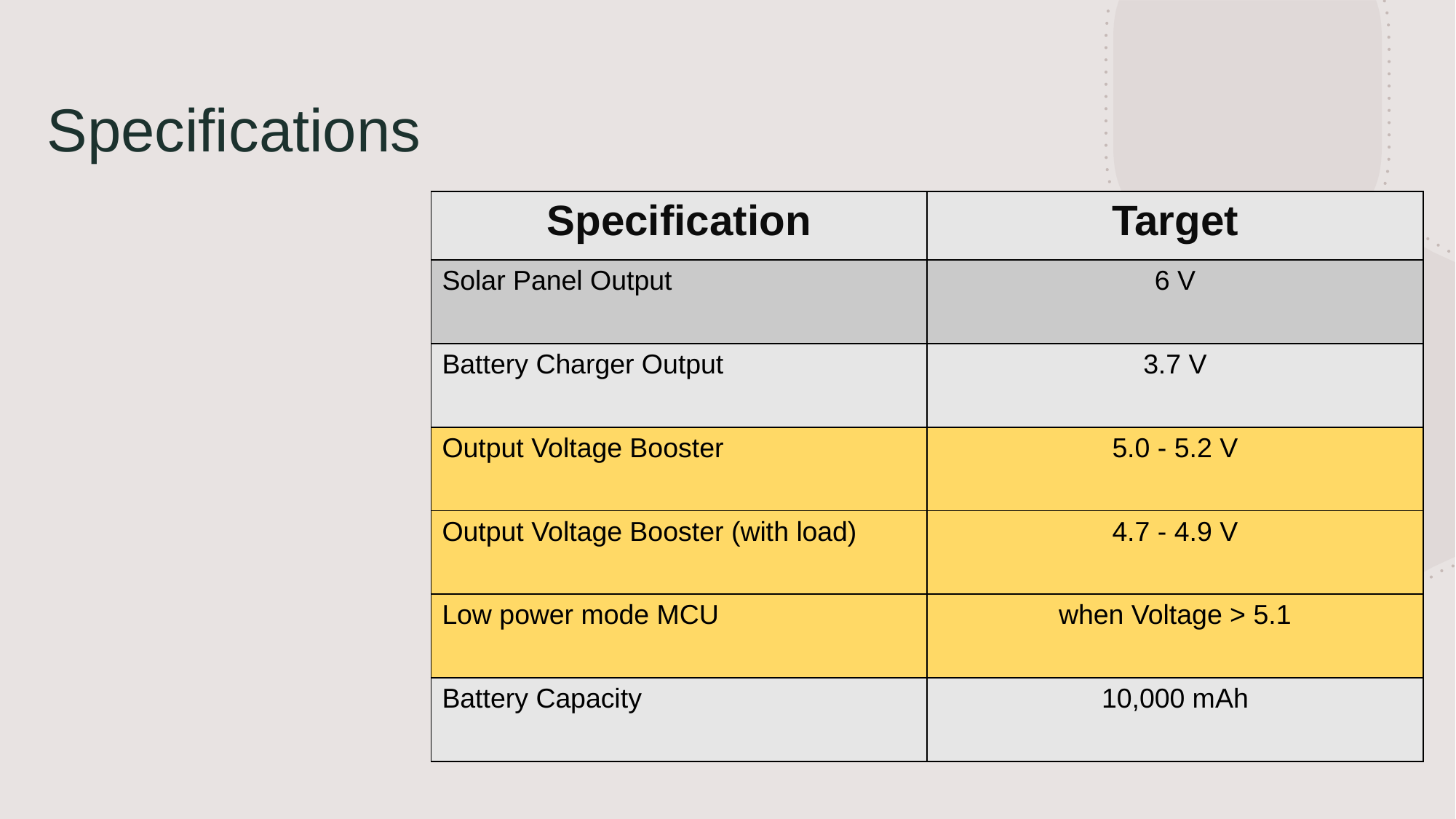

# Specifications
| Specification | Target |
| --- | --- |
| Solar Panel Output | 6 V |
| Battery Charger Output | 3.7 V |
| Output Voltage Booster | 5.0 - 5.2 V |
| Output Voltage Booster (with load) | 4.7 - 4.9 V |
| Low power mode MCU | when Voltage > 5.1 |
| Battery Capacity | 10,000 mAh |